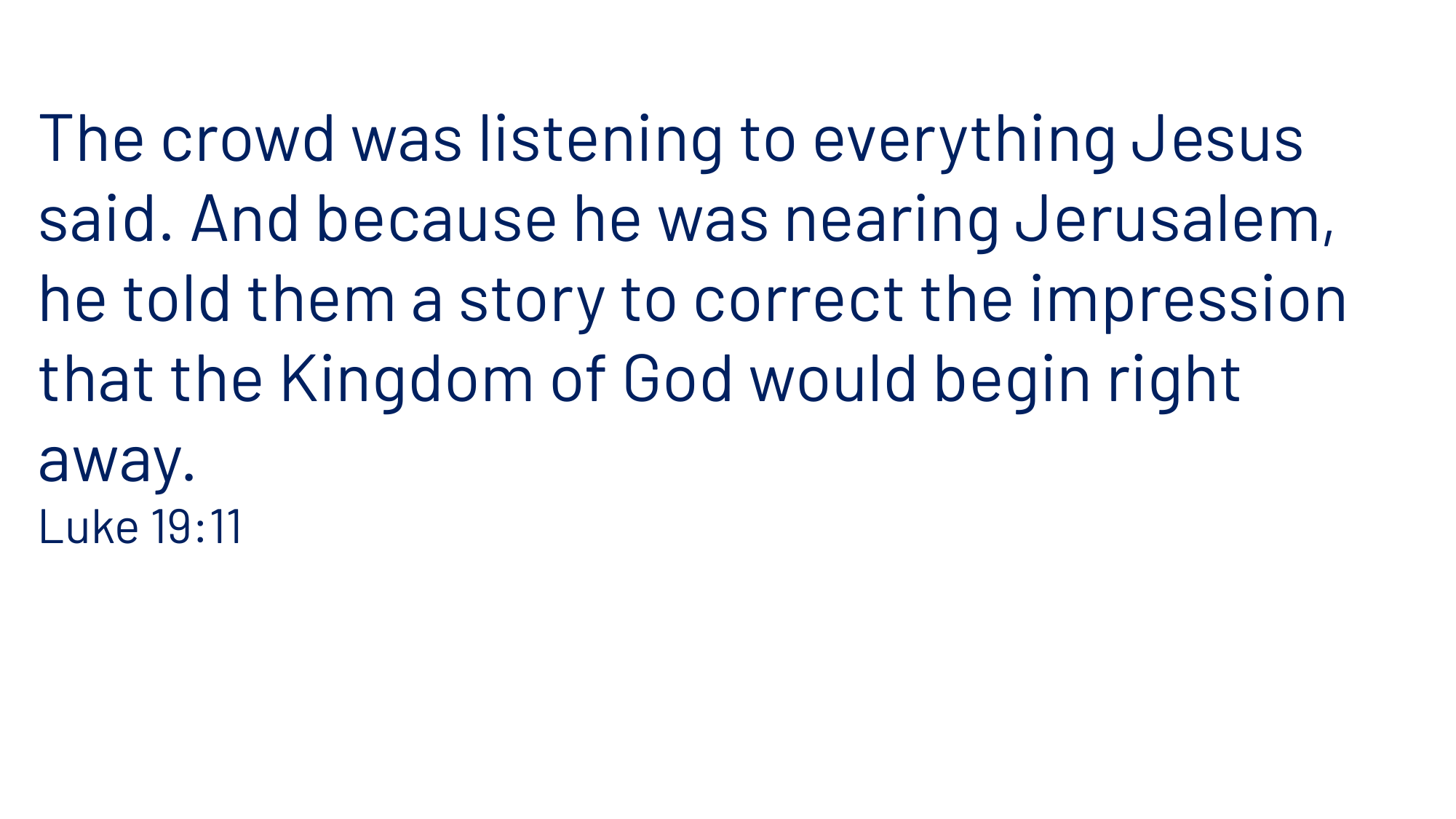

The crowd was listening to everything Jesus said. And because he was nearing Jerusalem, he told them a story to correct the impression that the Kingdom of God would begin right away.
Luke 19:11